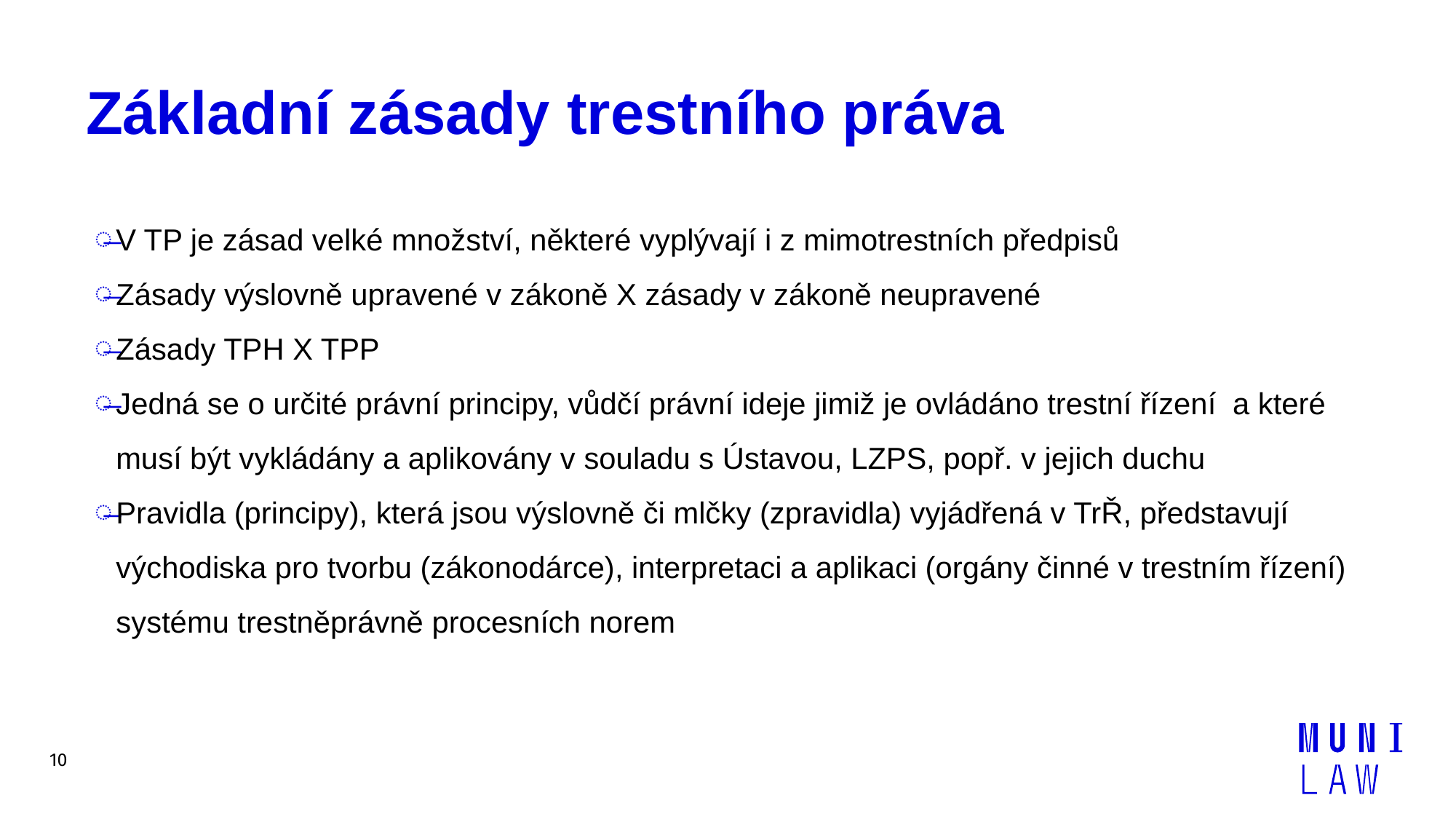

# Základní zásady trestního práva
V TP je zásad velké množství, některé vyplývají i z mimotrestních předpisů
Zásady výslovně upravené v zákoně X zásady v zákoně neupravené
Zásady TPH X TPP
Jedná se o určité právní principy, vůdčí právní ideje jimiž je ovládáno trestní řízení  a které musí být vykládány a aplikovány v souladu s Ústavou, LZPS, popř. v jejich duchu
Pravidla (principy), která jsou výslovně či mlčky (zpravidla) vyjádřená v TrŘ, představují východiska pro tvorbu (zákonodárce), interpretaci a aplikaci (orgány činné v trestním řízení) systému trestněprávně procesních norem

10